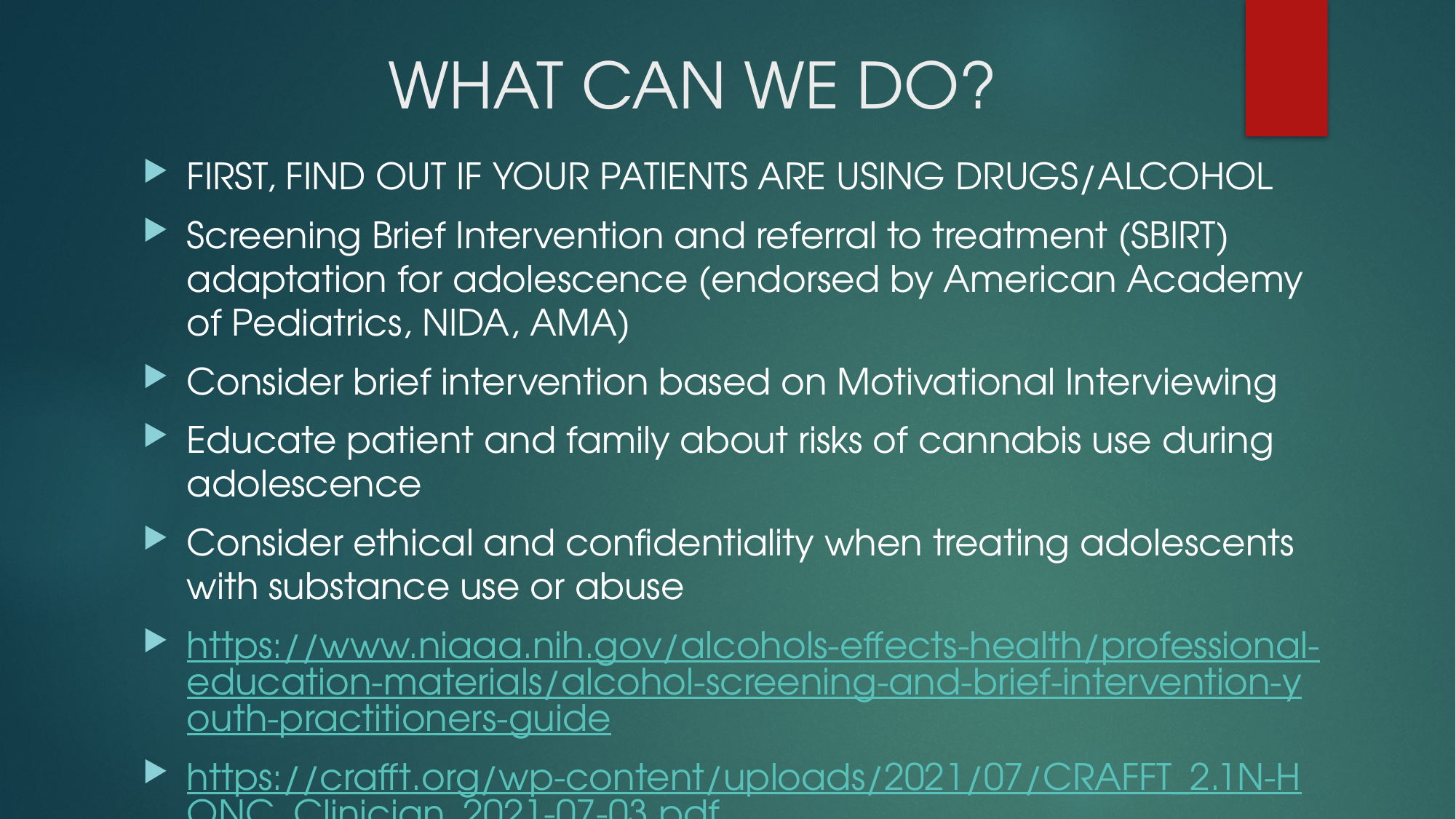

# WHAT CAN WE DO?
FIRST, FIND OUT IF YOUR PATIENTS ARE USING DRUGS/ALCOHOL
Screening Brief Intervention and referral to treatment (SBIRT) adaptation for adolescence (endorsed by American Academy of Pediatrics, NIDA, AMA)
Consider brief intervention based on Motivational Interviewing
Educate patient and family about risks of cannabis use during adolescence
Consider ethical and confidentiality when treating adolescents with substance use or abuse
https://www.niaaa.nih.gov/alcohols-effects-health/professional-education-materials/alcohol-screening-and-brief-intervention-youth-practitioners-guide
https://crafft.org/wp-content/uploads/2021/07/CRAFFT_2.1N-HONC_Clinician_2021-07-03.pdf